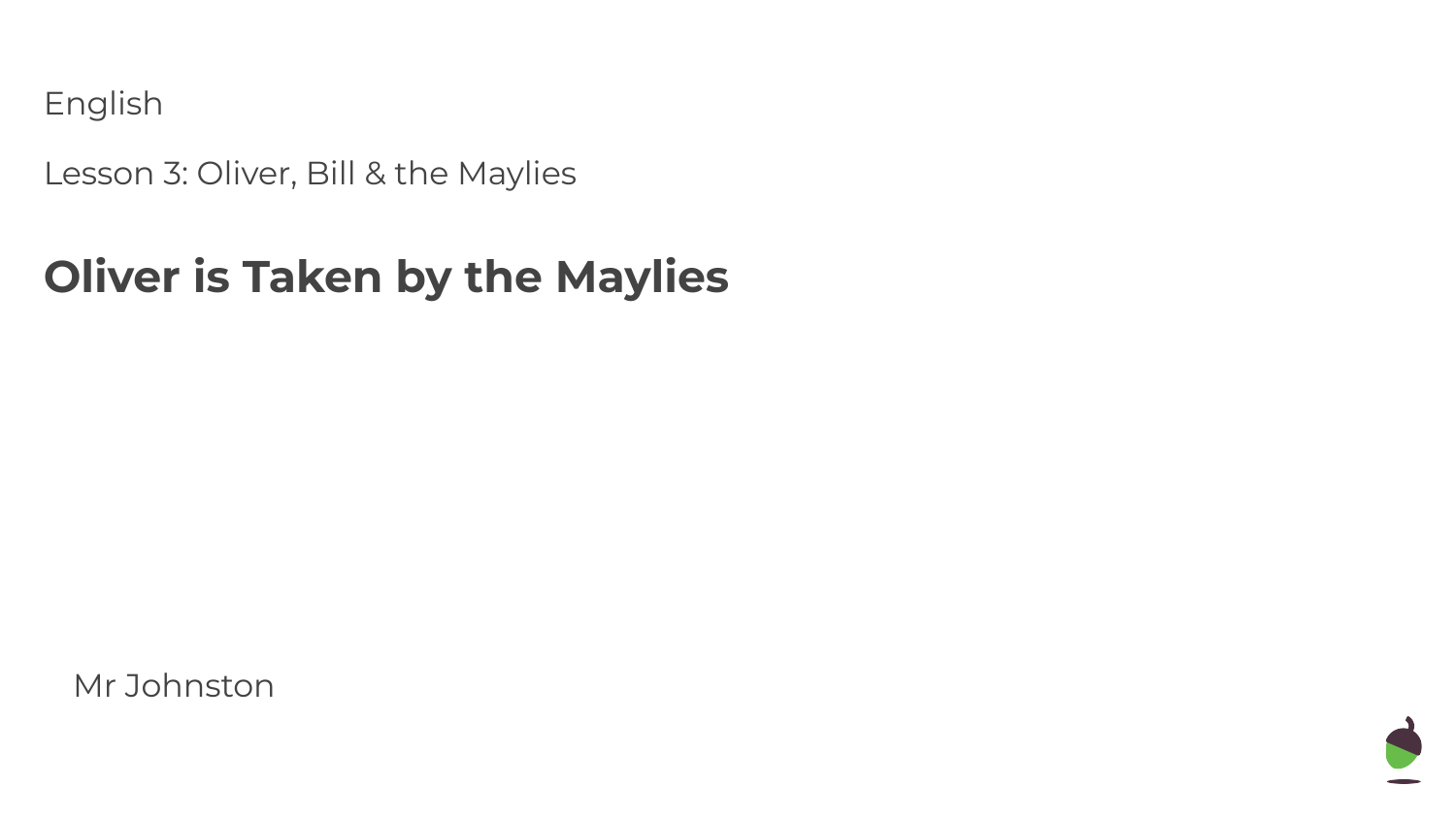

English
Lesson 3: Oliver, Bill & the Maylies

Oliver is Taken by the Maylies
Mr Johnston
Mr Arscott